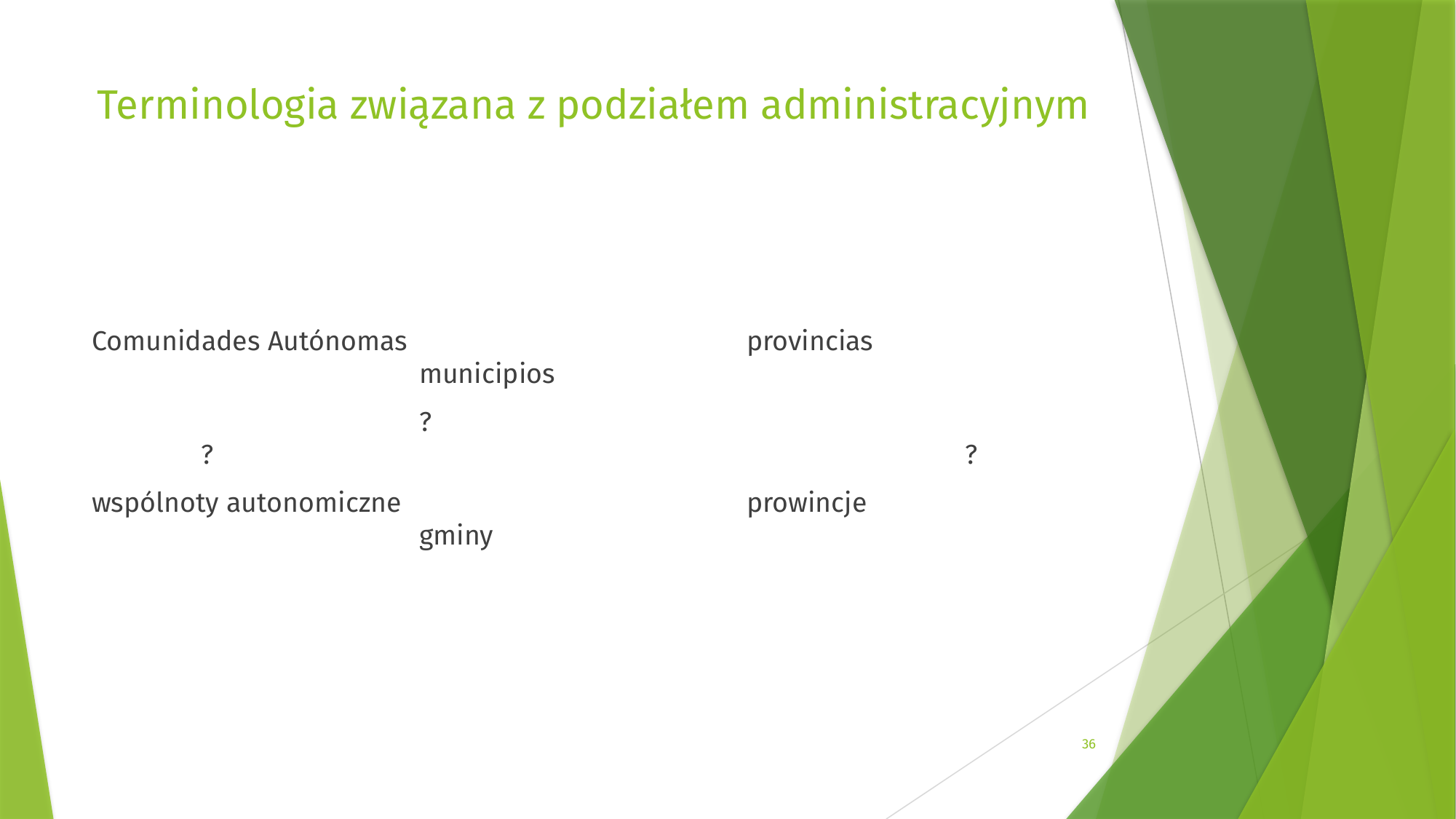

# Terminologia związana z podziałem administracyjnym
Comunidades Autónomas				provincias					municipios
			?							?							?
wspólnoty autonomiczne				prowincje					gminy
36